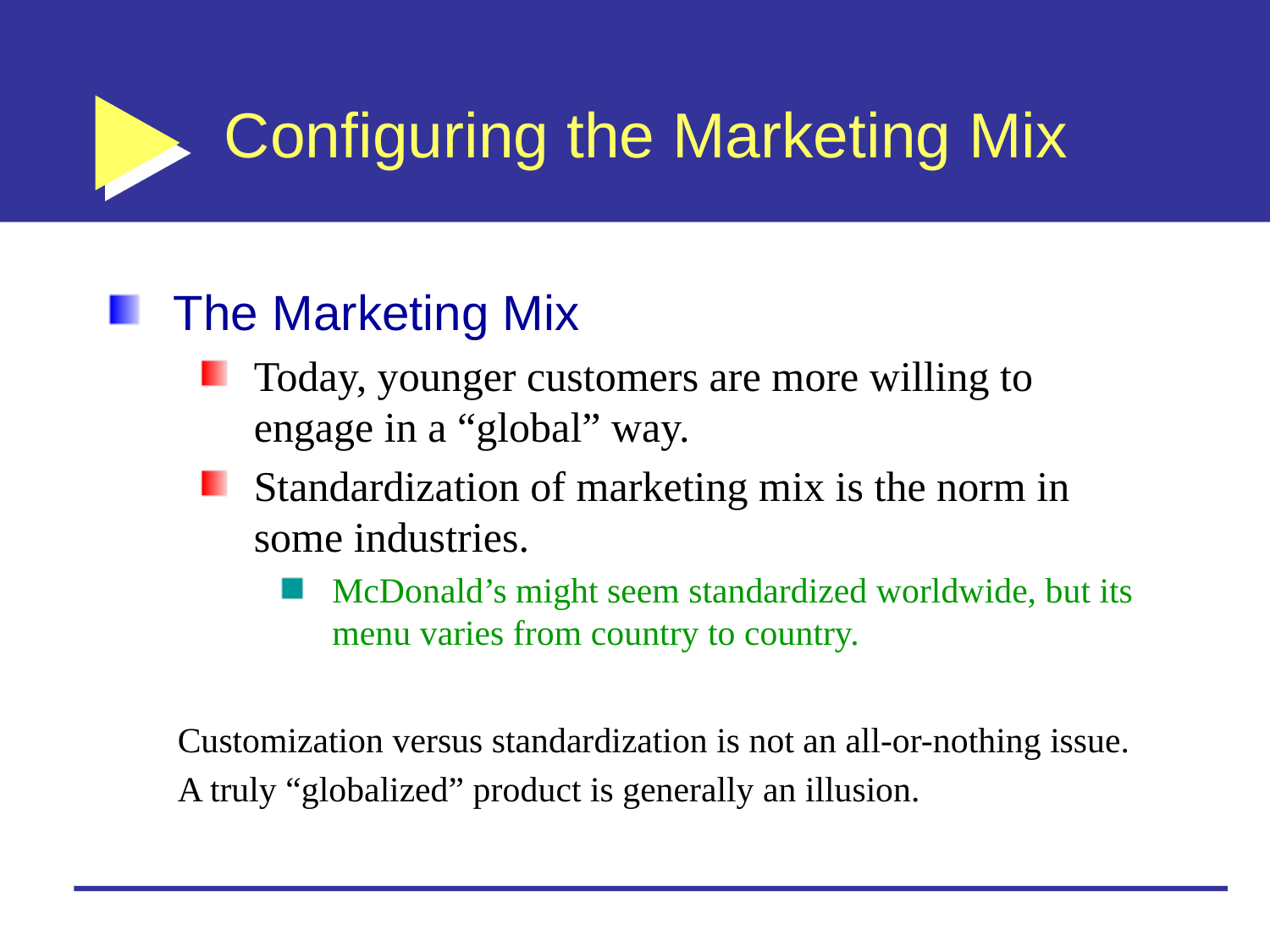

# Configuring the Marketing Mix
The Marketing Mix
Today, younger customers are more willing to engage in a “global” way.
Standardization of marketing mix is the norm in some industries.
McDonald’s might seem standardized worldwide, but its menu varies from country to country.
Customization versus standardization is not an all-or-nothing issue.
A truly “globalized” product is generally an illusion.